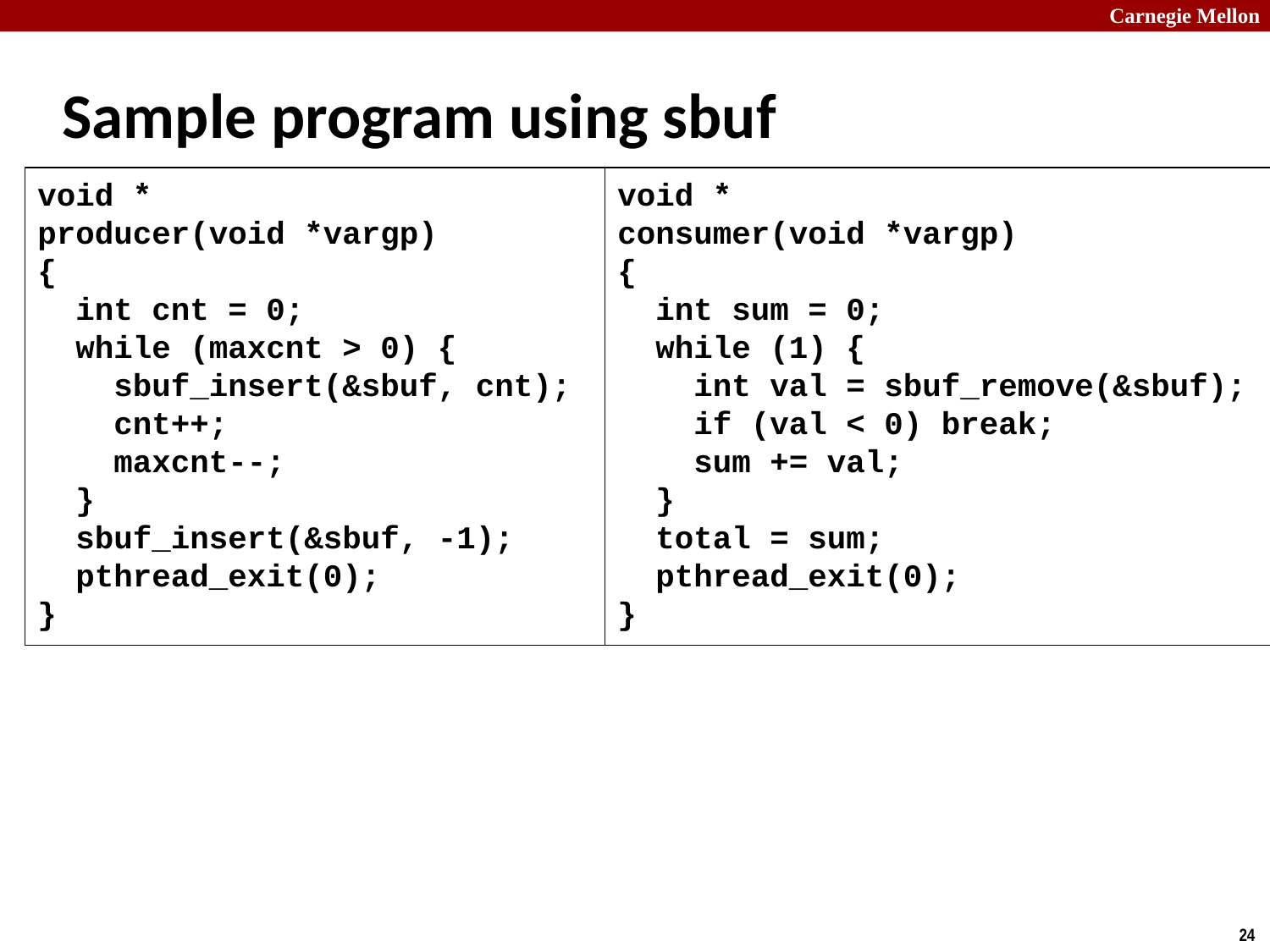

# Sample program using sbuf
void *
producer(void *vargp)
{
  int cnt = 0;
  while (maxcnt > 0) {
    sbuf_insert(&sbuf, cnt);
    cnt++;
    maxcnt--;
  }
  sbuf_insert(&sbuf, -1);
  pthread_exit(0);
}
void *
consumer(void *vargp)
{
  int sum = 0;
  while (1) {
    int val = sbuf_remove(&sbuf);
    if (val < 0) break;
    sum += val;
  }
  total = sum;
  pthread_exit(0);
}